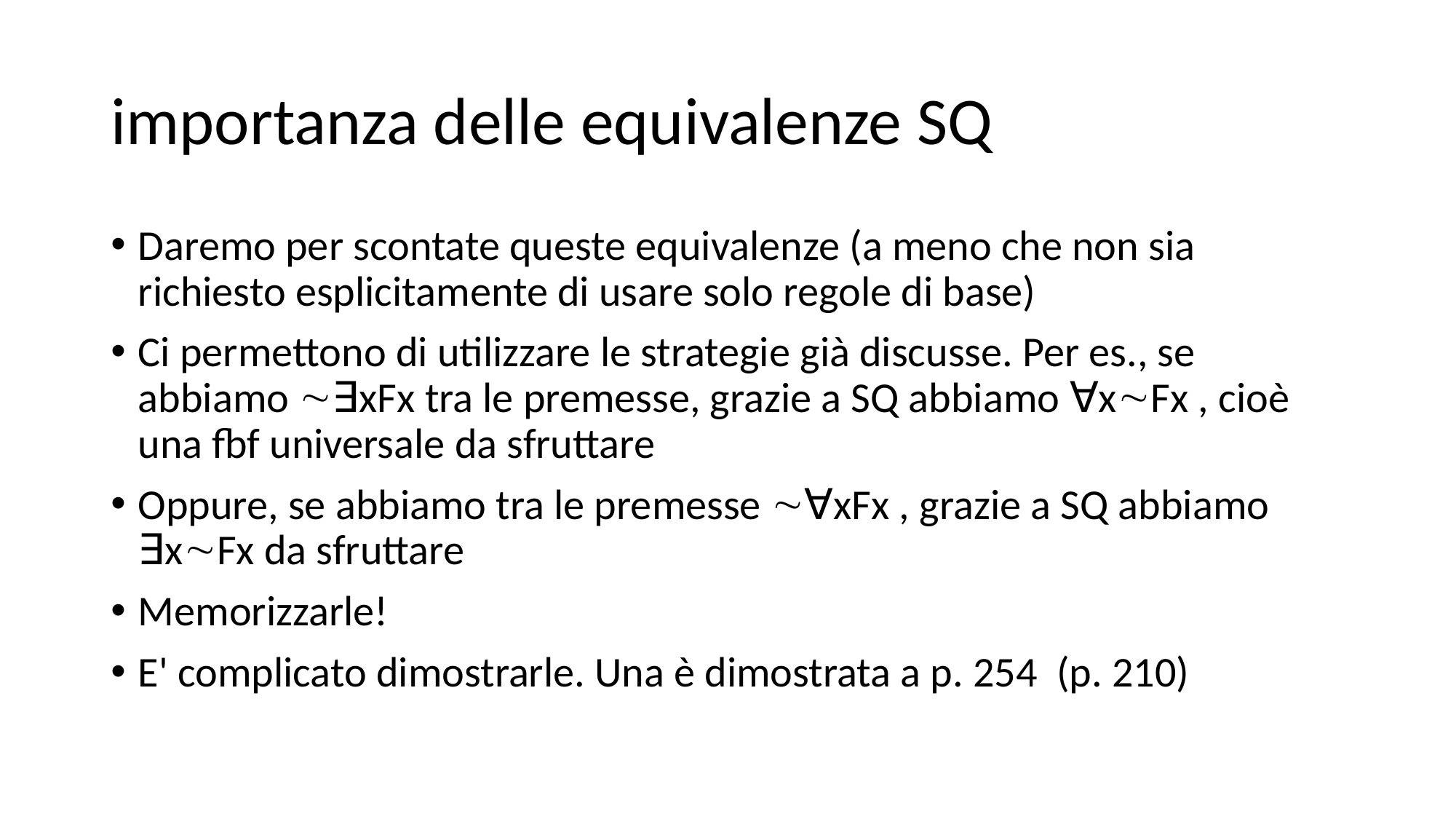

# importanza delle equivalenze SQ
Daremo per scontate queste equivalenze (a meno che non sia richiesto esplicitamente di usare solo regole di base)
Ci permettono di utilizzare le strategie già discusse. Per es., se abbiamo ∼∃xFx tra le premesse, grazie a SQ abbiamo ∀x∼Fx , cioè una fbf universale da sfruttare
Oppure, se abbiamo tra le premesse ∼∀xFx , grazie a SQ abbiamo ∃x∼Fx da sfruttare
Memorizzarle!
E' complicato dimostrarle. Una è dimostrata a p. 254  (p. 210)